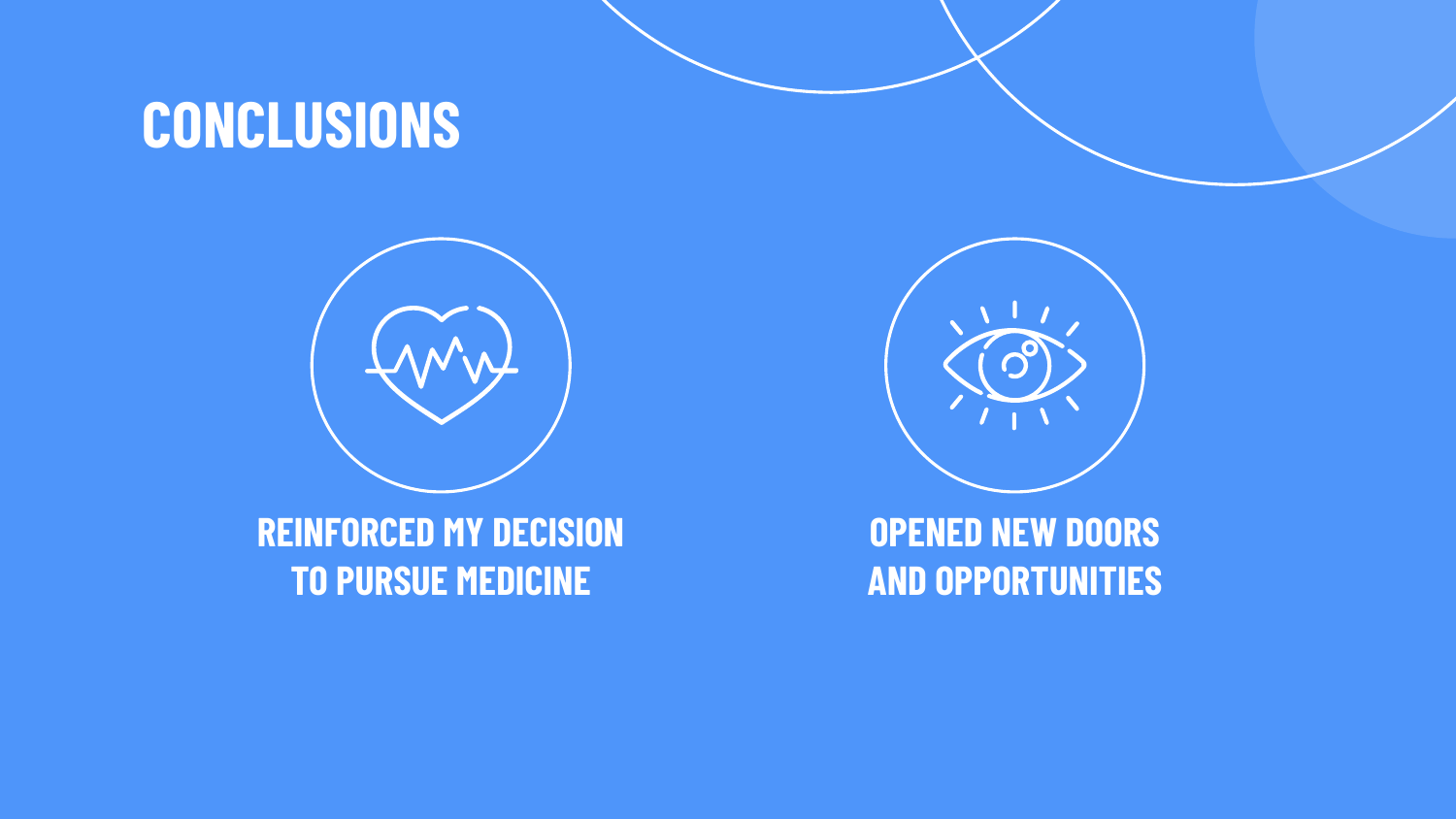

# CONCLUSIONS

REINFORCED MY DECISION TO PURSUE MEDICINE
OPENED NEW DOORS AND OPPORTUNITIES